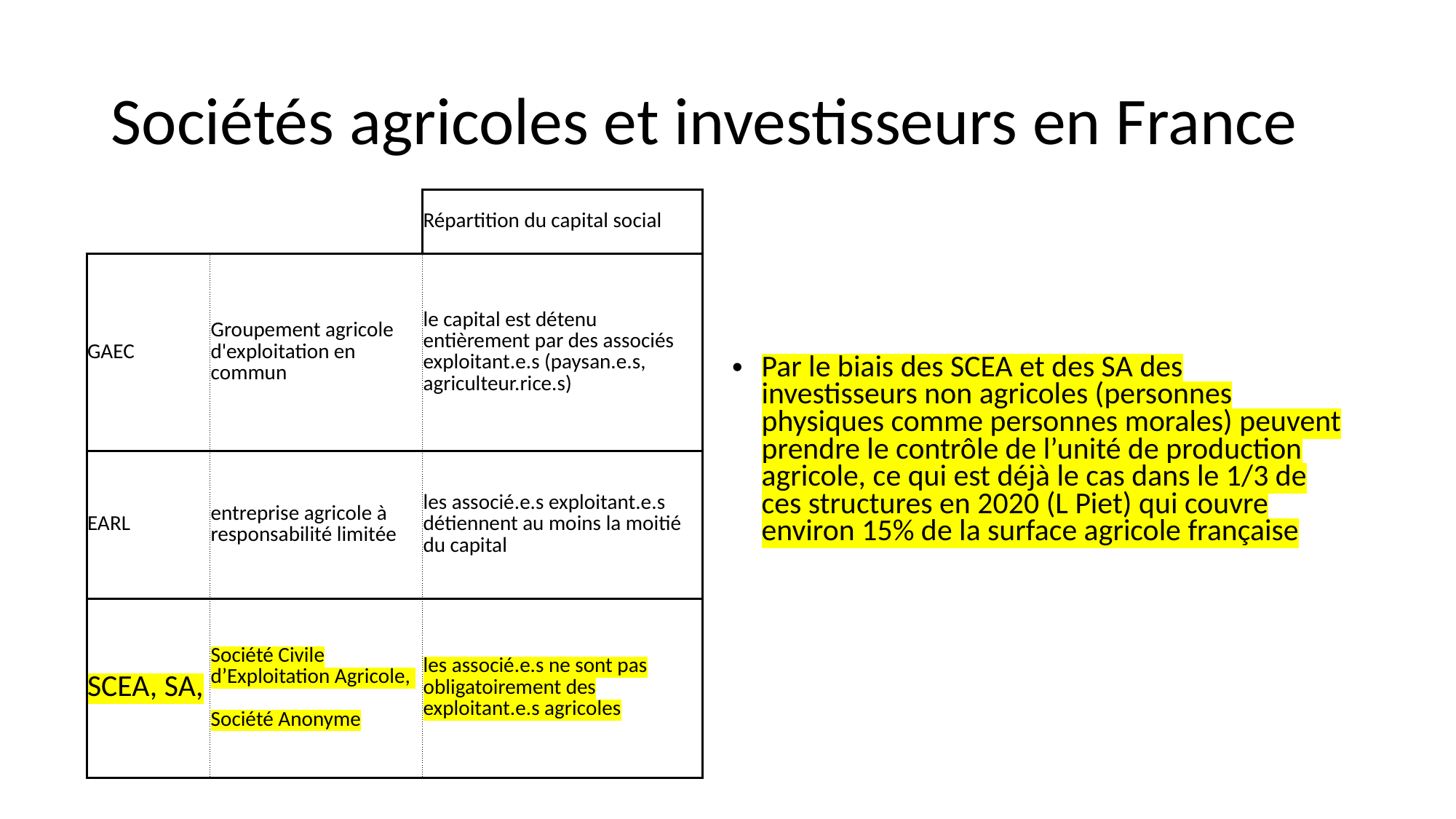

# Sociétés agricoles et investisseurs en France
|  |  | Répartition du capital social |
| --- | --- | --- |
| GAEC | Groupement agricole d'exploitation en commun | le capital est détenu entièrement par des associés exploitant.e.s (paysan.e.s, agriculteur.rice.s) |
| EARL | entreprise agricole à responsabilité limitée | les associé.e.s exploitant.e.s détiennent au moins la moitié du capital |
| SCEA, SA, | Société Civile d’Exploitation Agricole, Société Anonyme | les associé.e.s ne sont pas obligatoirement des exploitant.e.s agricoles |
Par le biais des SCEA et des SA des investisseurs non agricoles (personnes physiques comme personnes morales) peuvent prendre le contrôle de l’unité de production agricole, ce qui est déjà le cas dans le 1/3 de ces structures en 2020 (L Piet) qui couvre environ 15% de la surface agricole française